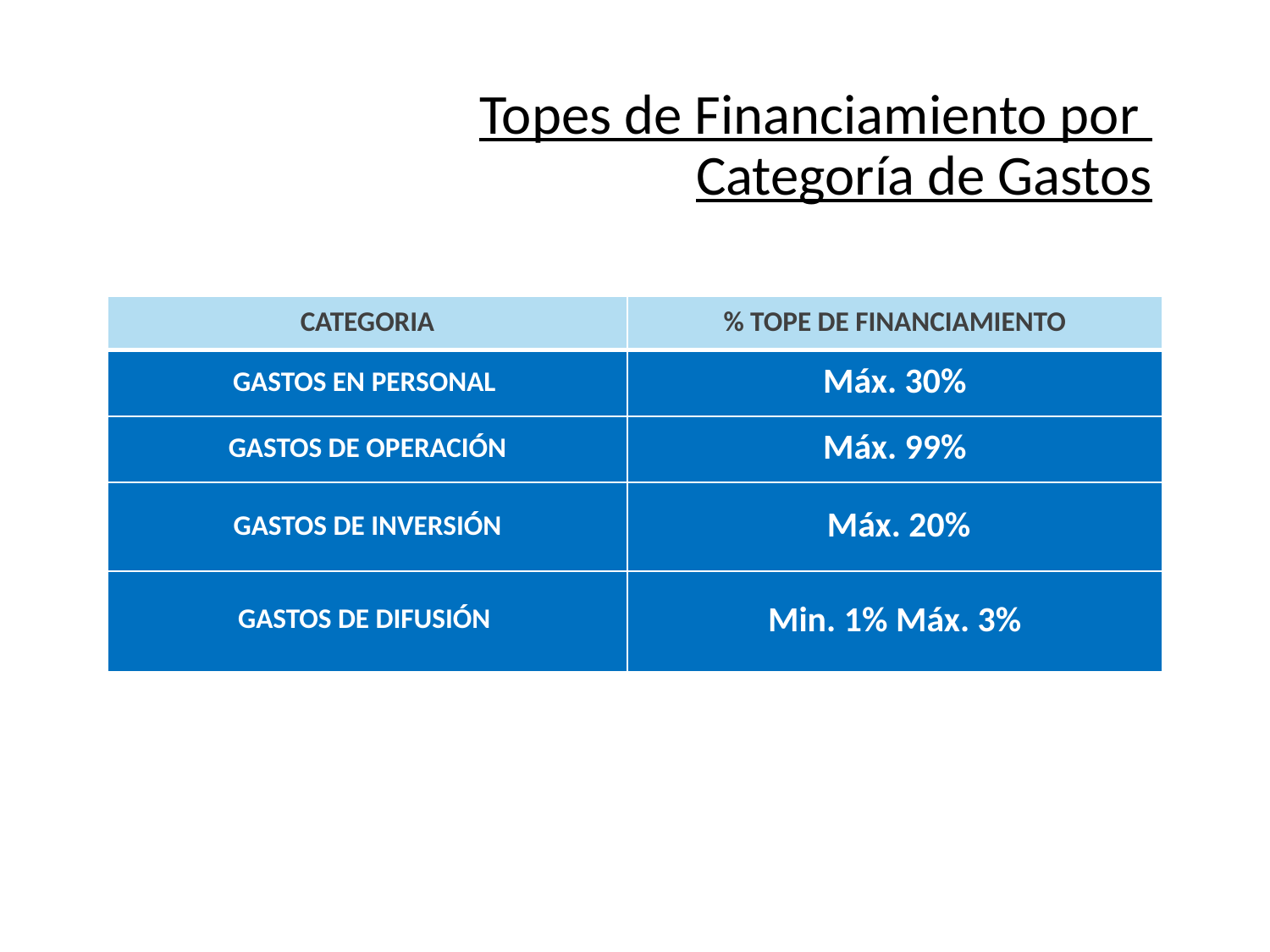

# Topes de Financiamiento por Categoría de Gastos

| CATEGORIA | % TOPE DE FINANCIAMIENTO |
| --- | --- |
| GASTOS EN PERSONAL | Máx. 30% |
| GASTOS DE OPERACIÓN | Máx. 99% |
| GASTOS DE INVERSIÓN | Máx. 20% |
| GASTOS DE DIFUSIÓN | Min. 1% Máx. 3% |